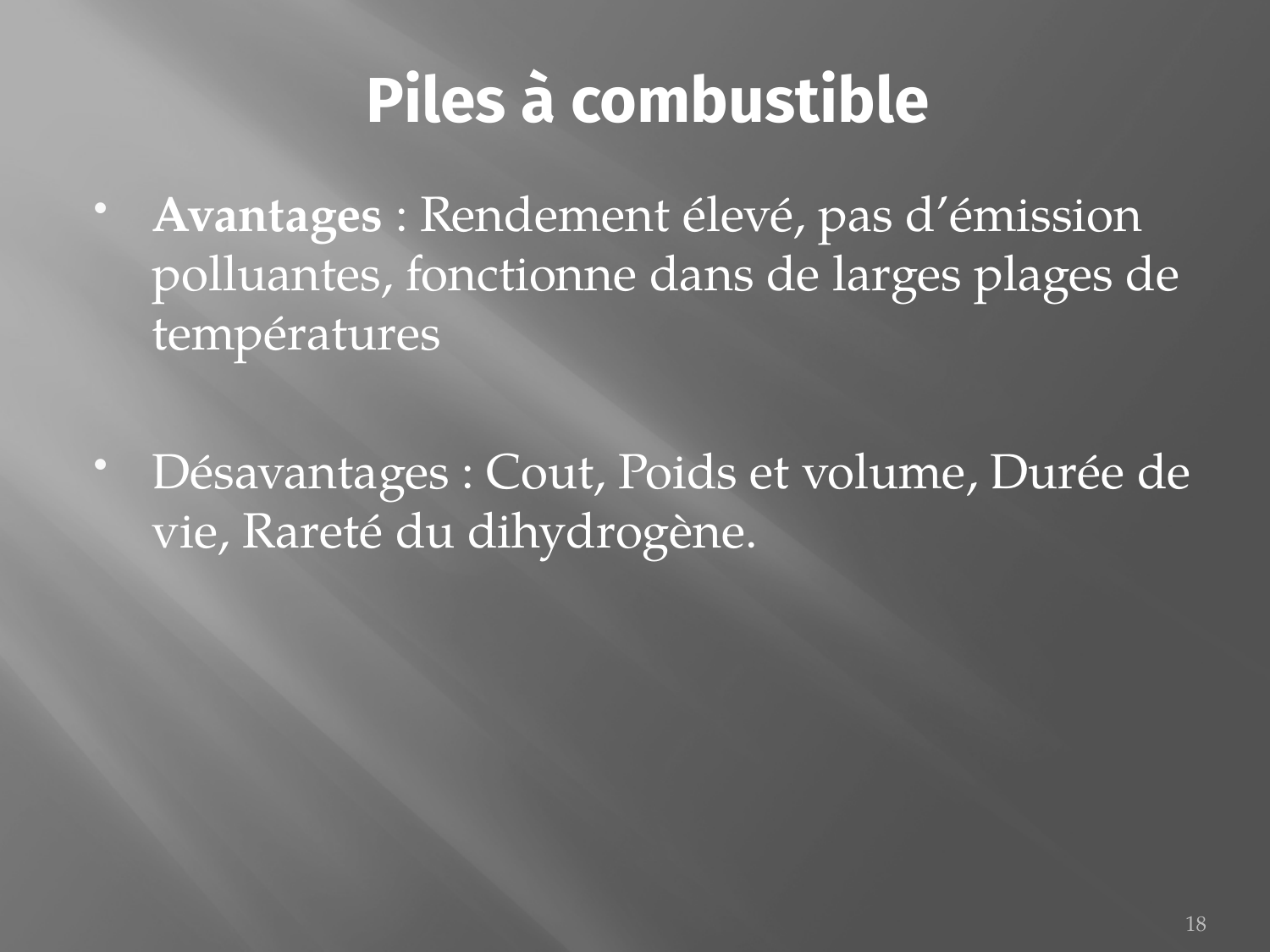

Piles à combustible
Avantages : Rendement élevé, pas d’émission polluantes, fonctionne dans de larges plages de températures

Désavantages : Cout, Poids et volume, Durée de vie, Rareté du dihydrogène.
18